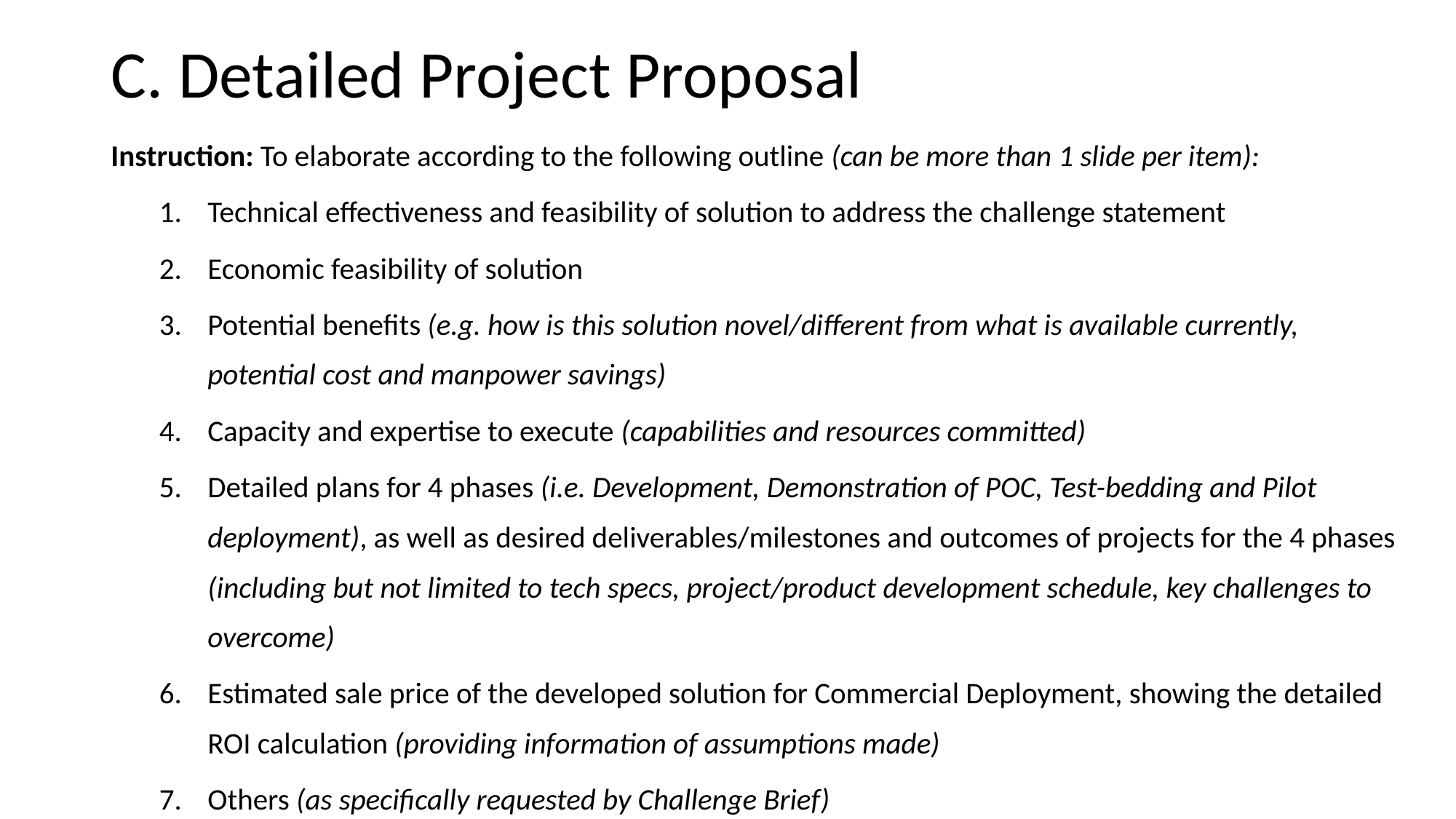

# C. Detailed Project Proposal
Instruction: To elaborate according to the following outline (can be more than 1 slide per item):
Technical effectiveness and feasibility of solution to address the challenge statement
Economic feasibility of solution
Potential benefits (e.g. how is this solution novel/different from what is available currently, potential cost and manpower savings)
Capacity and expertise to execute (capabilities and resources committed)
Detailed plans for 4 phases (i.e. Development, Demonstration of POC, Test-bedding and Pilot deployment), as well as desired deliverables/milestones and outcomes of projects for the 4 phases (including but not limited to tech specs, project/product development schedule, key challenges to overcome)
Estimated sale price of the developed solution for Commercial Deployment, showing the detailed ROI calculation (providing information of assumptions made)
Others (as specifically requested by Challenge Brief)